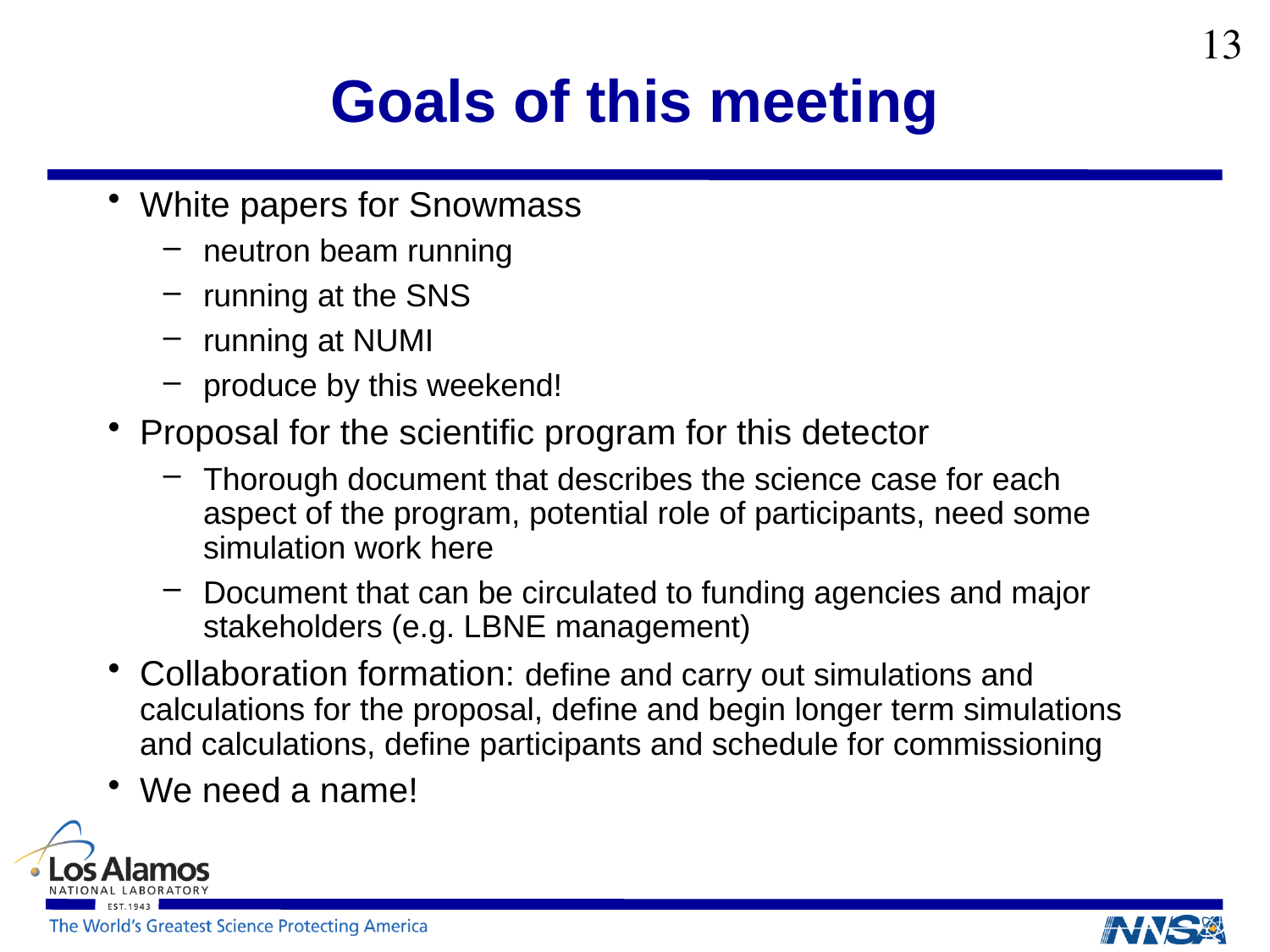

13
# Goals of this meeting
White papers for Snowmass
neutron beam running
running at the SNS
running at NUMI
produce by this weekend!
Proposal for the scientific program for this detector
Thorough document that describes the science case for each aspect of the program, potential role of participants, need some simulation work here
Document that can be circulated to funding agencies and major stakeholders (e.g. LBNE management)
Collaboration formation: define and carry out simulations and calculations for the proposal, define and begin longer term simulations and calculations, define participants and schedule for commissioning
We need a name!